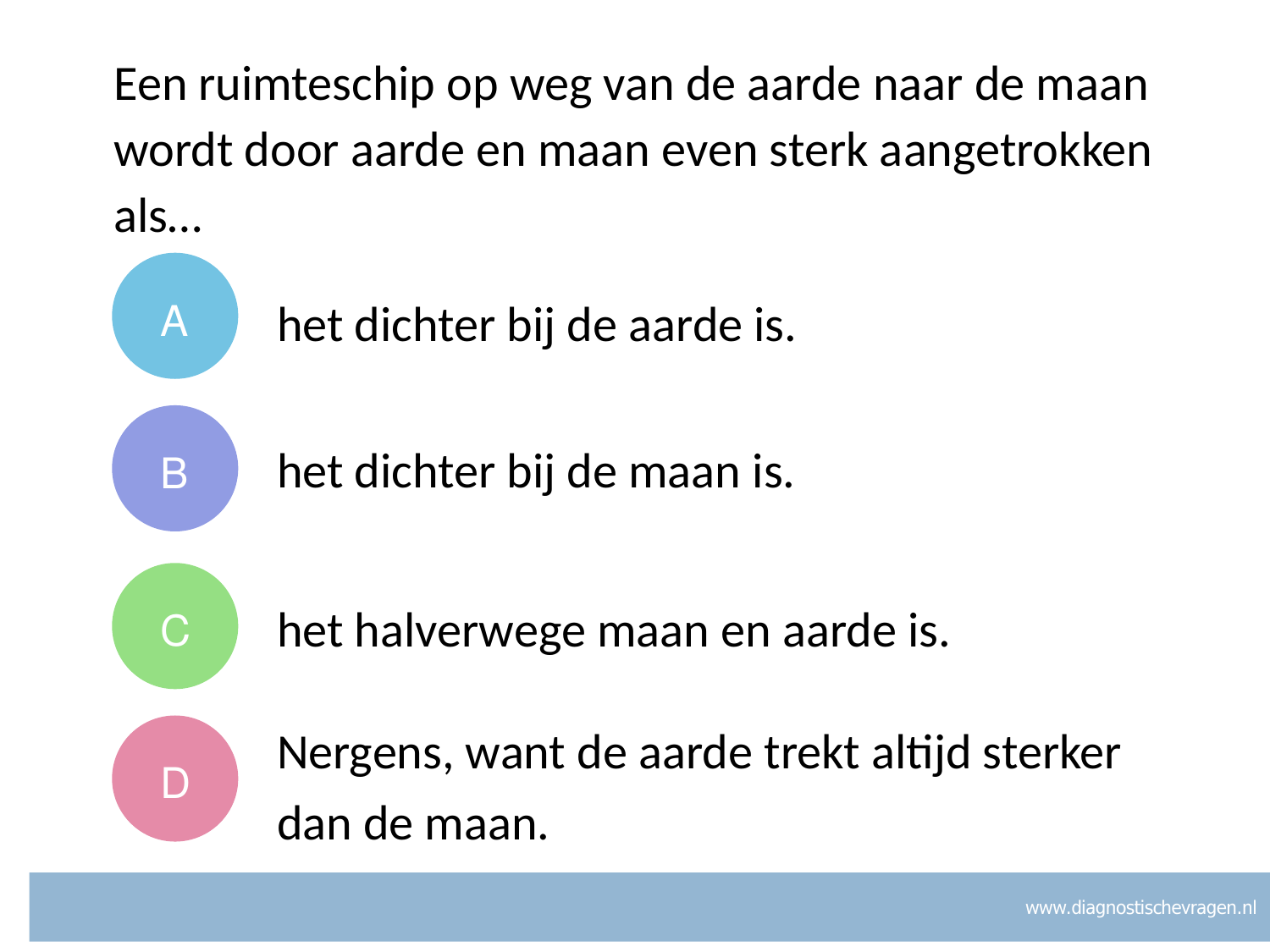

# Een ruimteschip op weg van de aarde naar de maan wordt door aarde en maan even sterk aangetrokken als…

A
het dichter bij de aarde is.

B
het dichter bij de maan is.

C
het halverwege maan en aarde is.

D
Nergens, want de aarde trekt altijd sterker dan de maan.

www.diagnostischevragen.nl